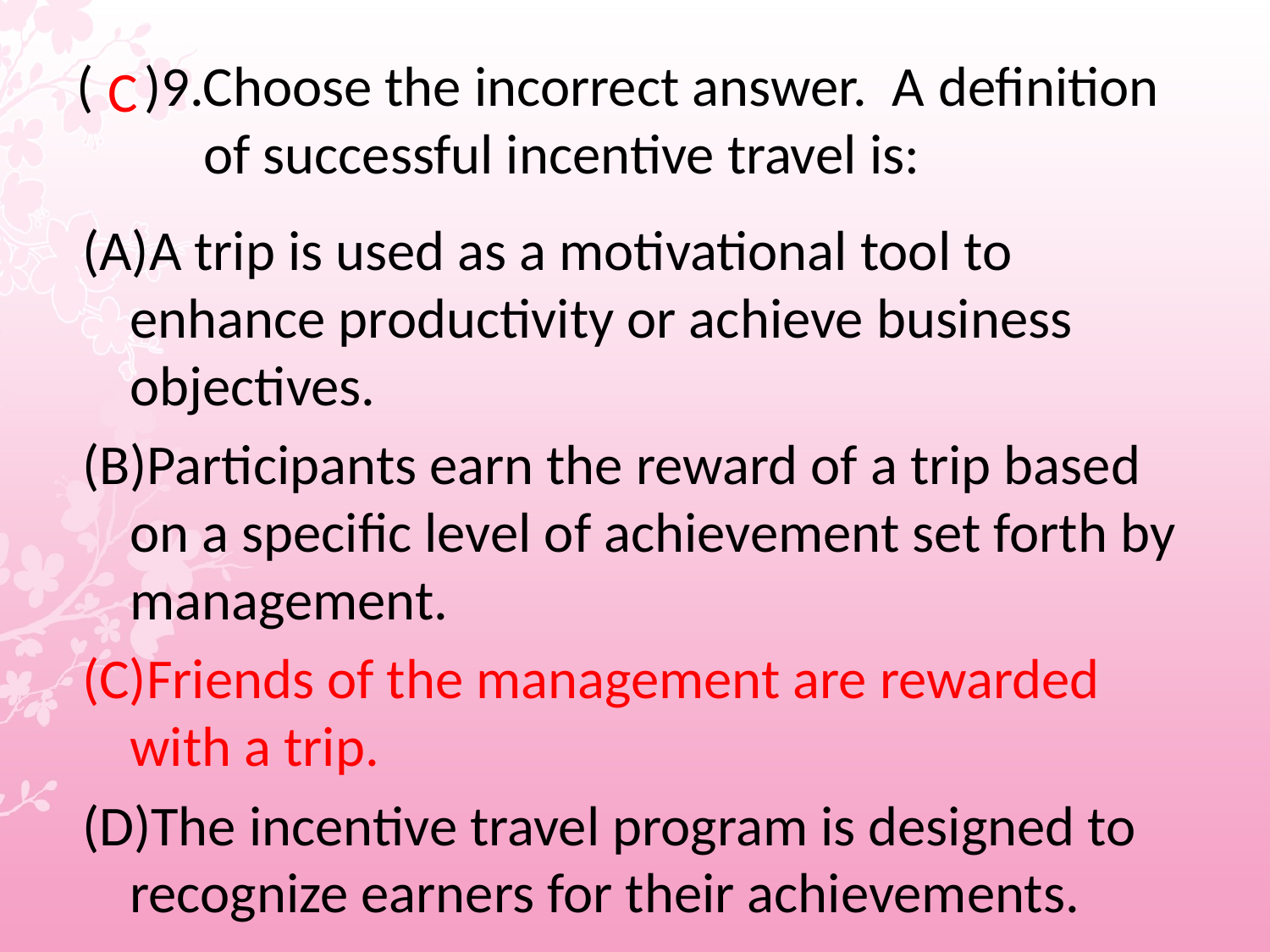

# (    )9.Choose the incorrect answer.  A definition of successful incentive travel is:
  C

(A)A trip is used as a motivational tool to enhance productivity or achieve business objectives.
(B)Participants earn the reward of a trip based on a specific level of achievement set forth by management.
(C)Friends of the management are rewarded with a trip.
(D)The incentive travel program is designed to recognize earners for their achievements.